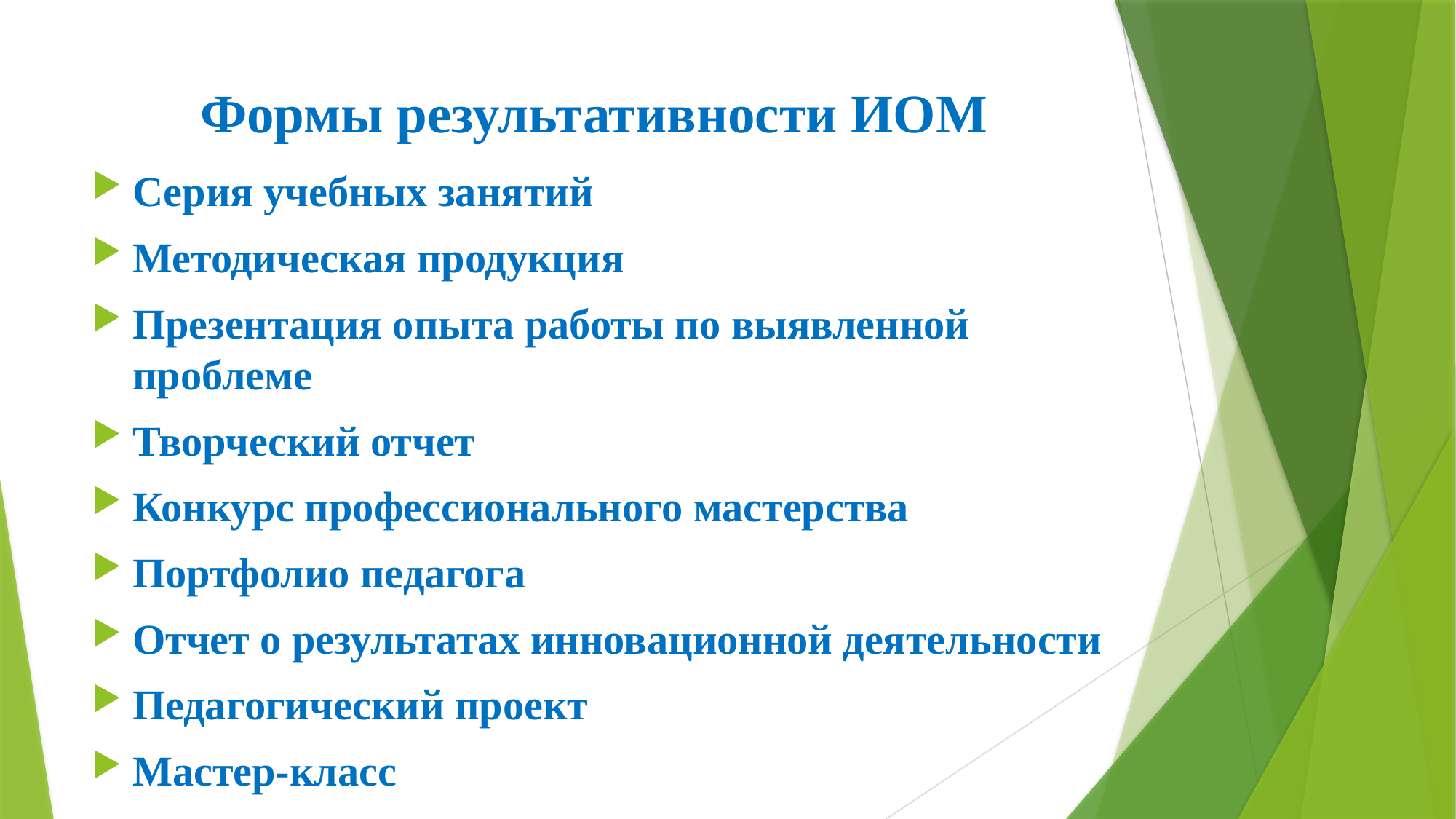

# Формы результативности ИОМ
Серия учебных занятий
Методическая продукция
Презентация опыта работы по выявленной проблеме
Творческий отчет
Конкурс профессионального мастерства
Портфолио педагога
Отчет о результатах инновационной деятельности
Педагогический проект
Мастер-класс